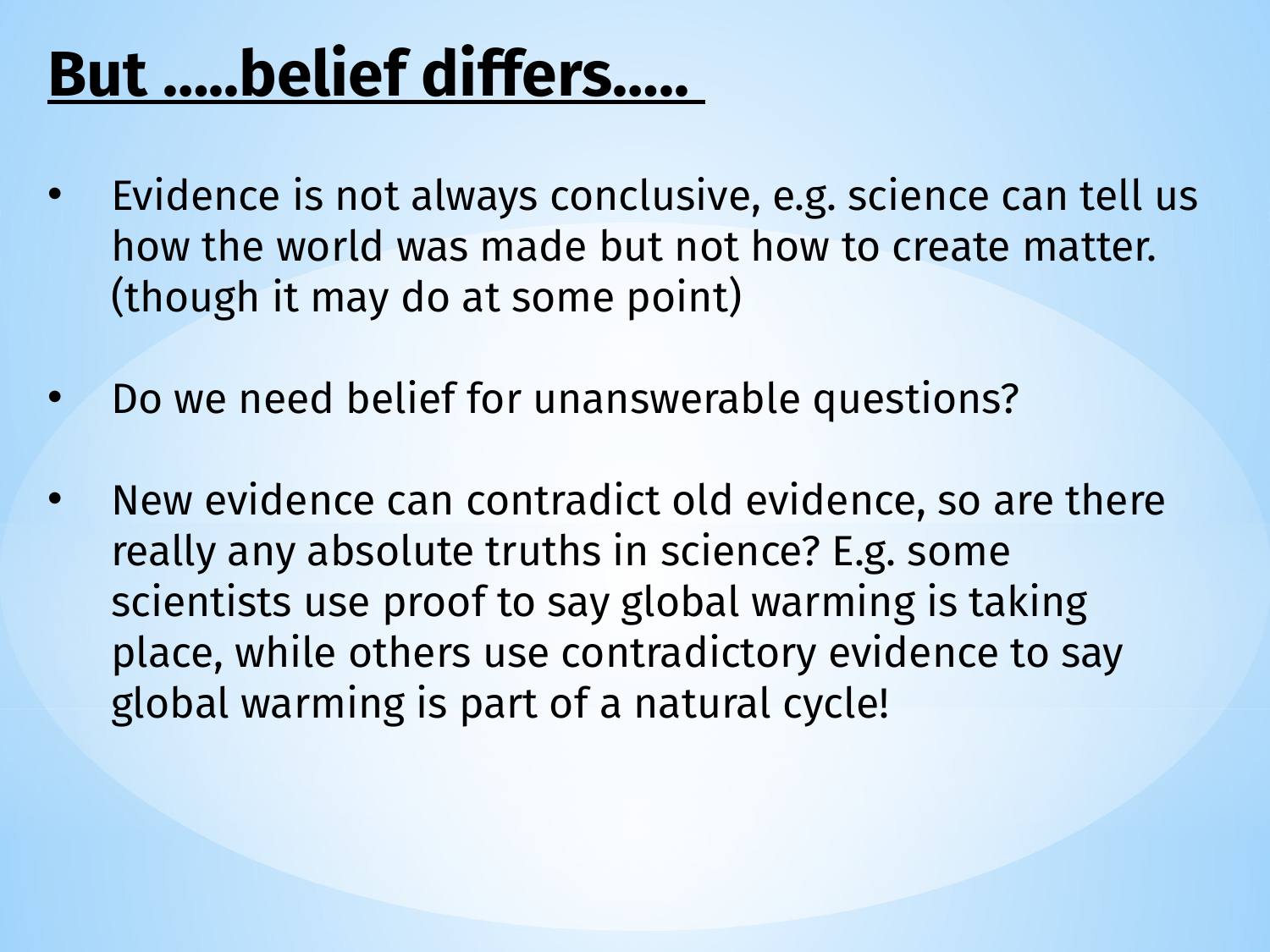

But …..belief differs…..

Evidence is not always conclusive, e.g. science can tell us how the world was made but not how to create matter. (though it may do at some point)

Do we need belief for unanswerable questions?

New evidence can contradict old evidence, so are there really any absolute truths in science? E.g. some scientists use proof to say global warming is taking place, while others use contradictory evidence to say global warming is part of a natural cycle!